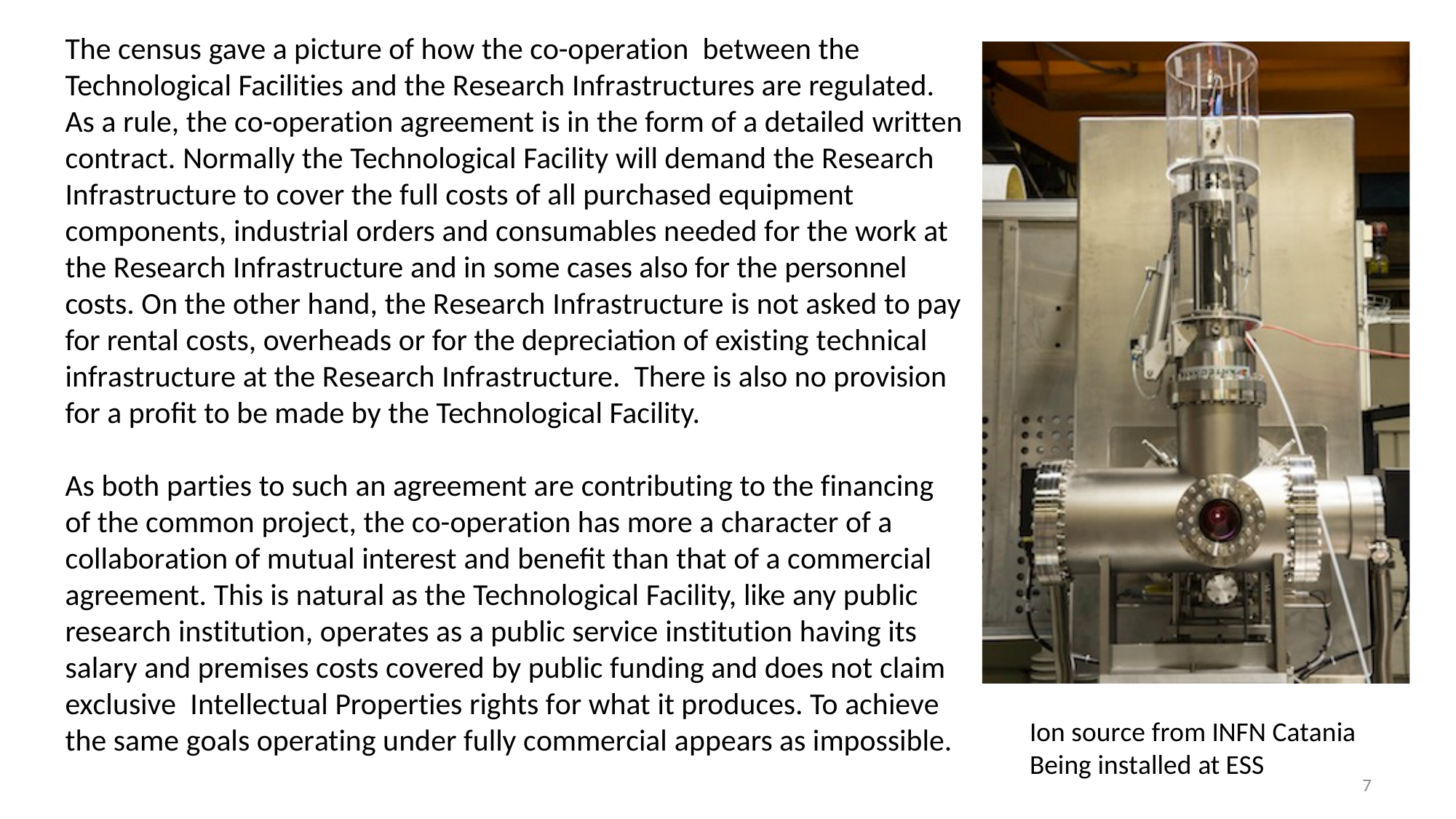

The census gave a picture of how the co-operation  between the Technological Facilities and the Research Infrastructures are regulated. As a rule, the co-operation agreement is in the form of a detailed written contract. Normally the Technological Facility will demand the Research Infrastructure to cover the full costs of all purchased equipment components, industrial orders and consumables needed for the work at the Research Infrastructure and in some cases also for the personnel costs. On the other hand, the Research Infrastructure is not asked to pay for rental costs, overheads or for the depreciation of existing technical infrastructure at the Research Infrastructure.  There is also no provision for a profit to be made by the Technological Facility.

As both parties to such an agreement are contributing to the financing of the common project, the co-operation has more a character of a collaboration of mutual interest and benefit than that of a commercial agreement. This is natural as the Technological Facility, like any public research institution, operates as a public service institution having its salary and premises costs covered by public funding and does not claim exclusive  Intellectual Properties rights for what it produces. To achieve the same goals operating under fully commercial appears as impossible.

Ion source from INFN Catania
Being installed at ESS
7